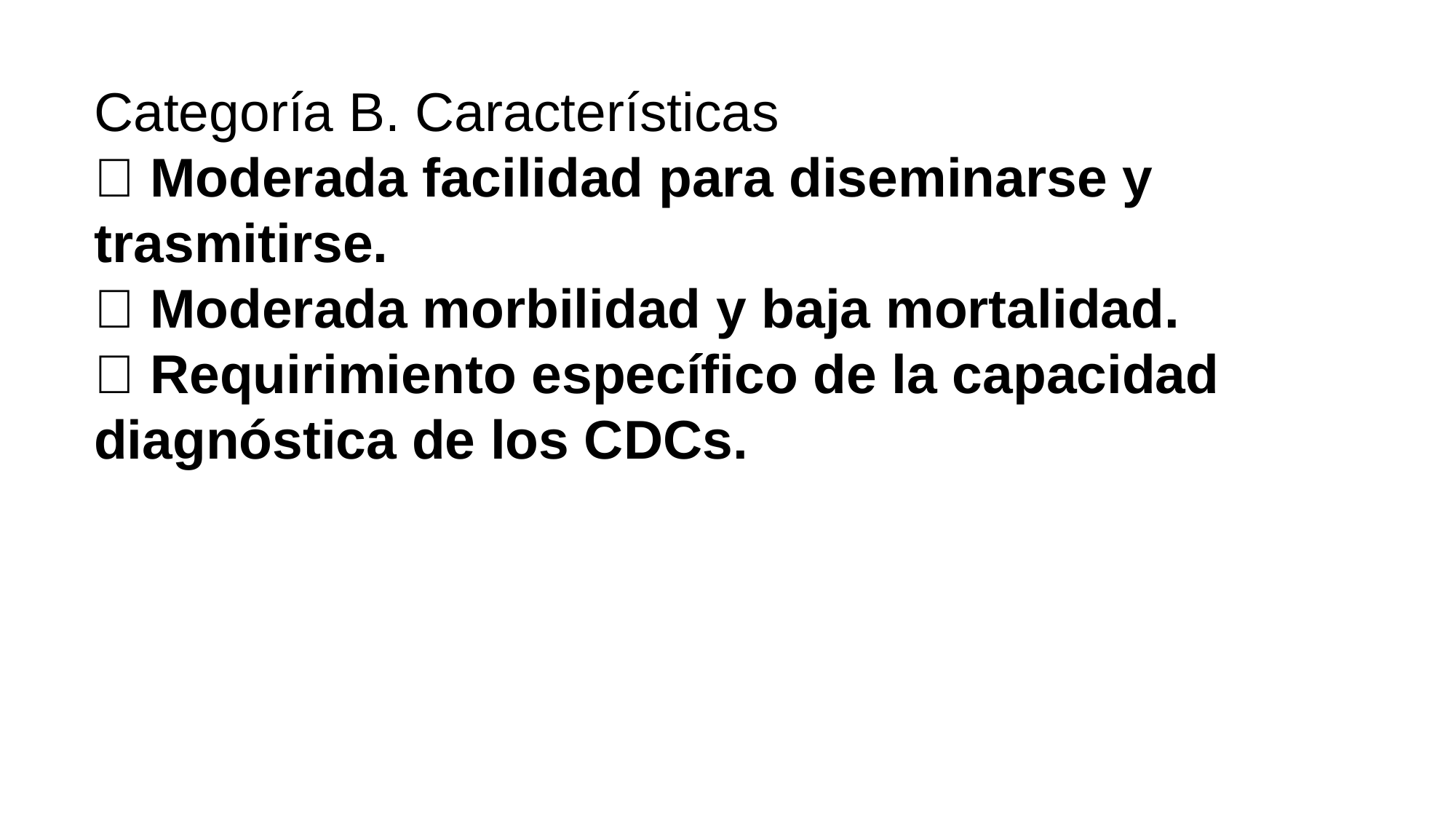

Categoría B. Características
􀂙 Moderada facilidad para diseminarse y trasmitirse.
􀂙 Moderada morbilidad y baja mortalidad.
􀂙 Requirimiento específico de la capacidad diagnóstica de los CDCs.